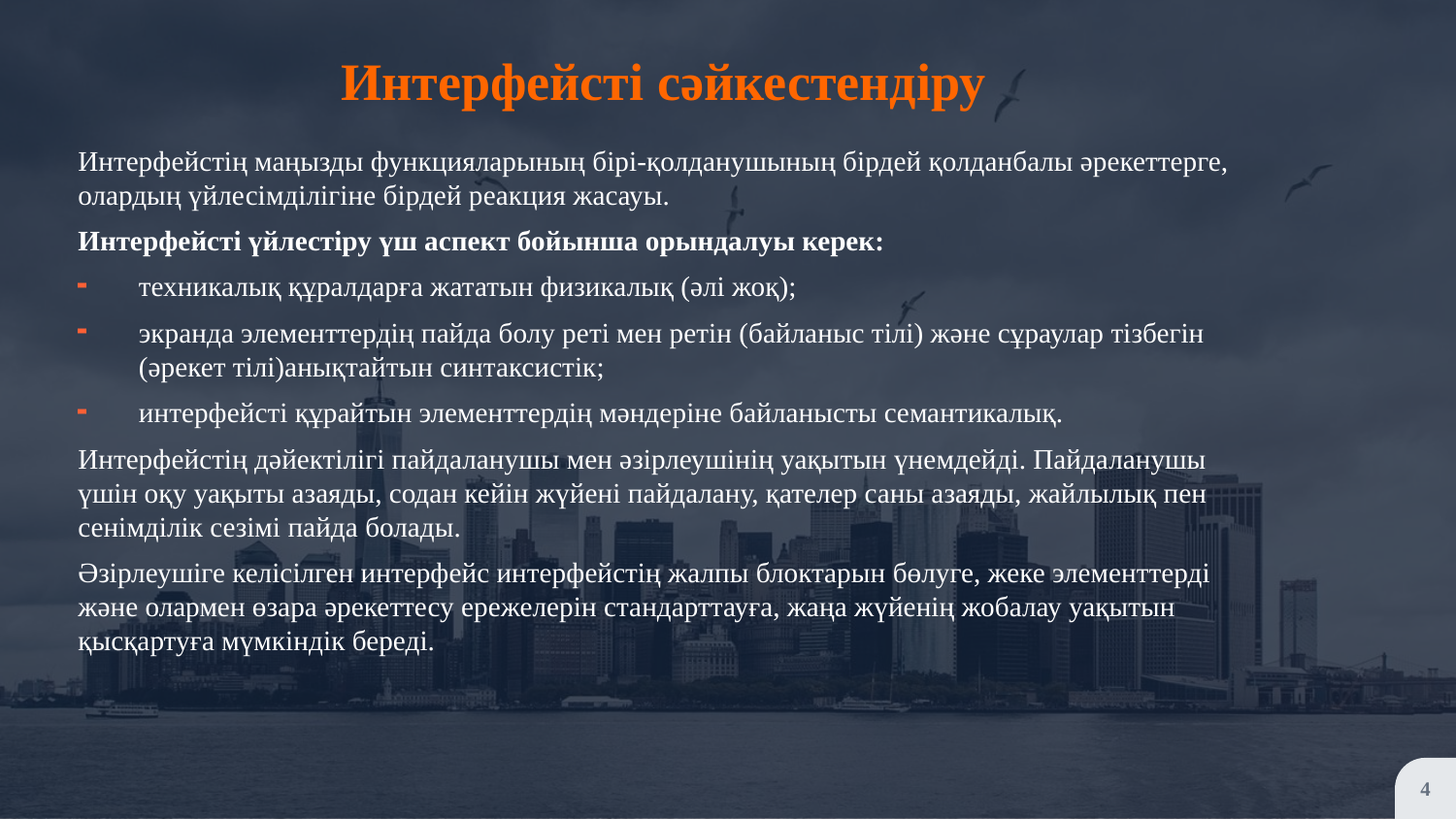

Интерфейсті сәйкестендіру
Интерфейстің маңызды функцияларының бірі-қолданушының бірдей қолданбалы әрекеттерге, олардың үйлесімділігіне бірдей реакция жасауы.
Интерфейсті үйлестіру үш аспект бойынша орындалуы керек:
техникалық құралдарға жататын физикалық (әлі жоқ);
экранда элементтердің пайда болу реті мен ретін (байланыс тілі) және сұраулар тізбегін (әрекет тілі)анықтайтын синтаксистік;
интерфейсті құрайтын элементтердің мәндеріне байланысты семантикалық.
Интерфейстің дәйектілігі пайдаланушы мен әзірлеушінің уақытын үнемдейді. Пайдаланушы үшін оқу уақыты азаяды, содан кейін жүйені пайдалану, қателер саны азаяды, жайлылық пен сенімділік сезімі пайда болады.
Әзірлеушіге келісілген интерфейс интерфейстің жалпы блоктарын бөлуге, жеке элементтерді және олармен өзара әрекеттесу ережелерін стандарттауға, жаңа жүйенің жобалау уақытын қысқартуға мүмкіндік береді.
4